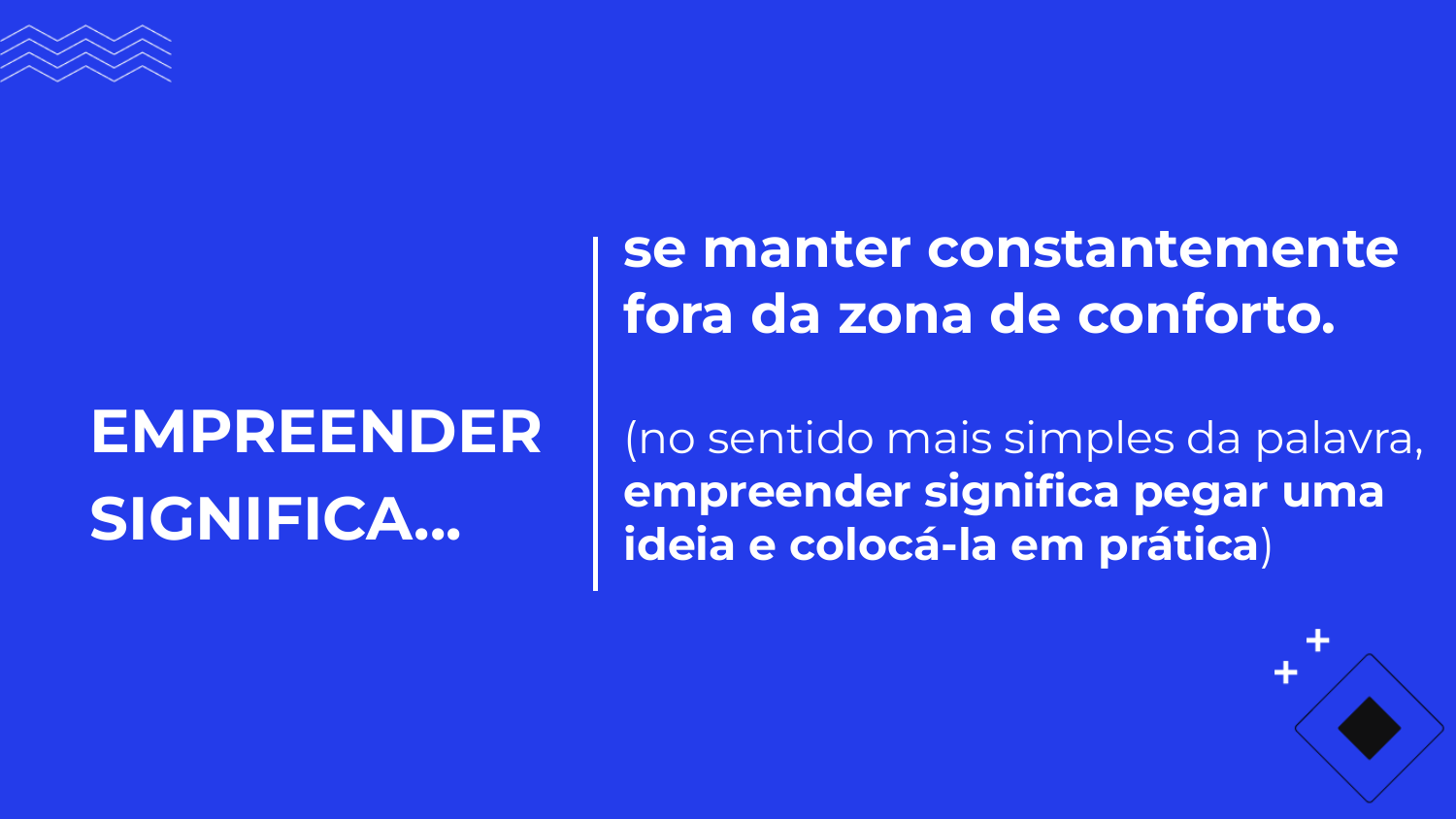

se manter constantemente fora da zona de conforto.
(no sentido mais simples da palavra, empreender significa pegar uma ideia e colocá-la em prática)
EMPREENDER
SIGNIFICA...